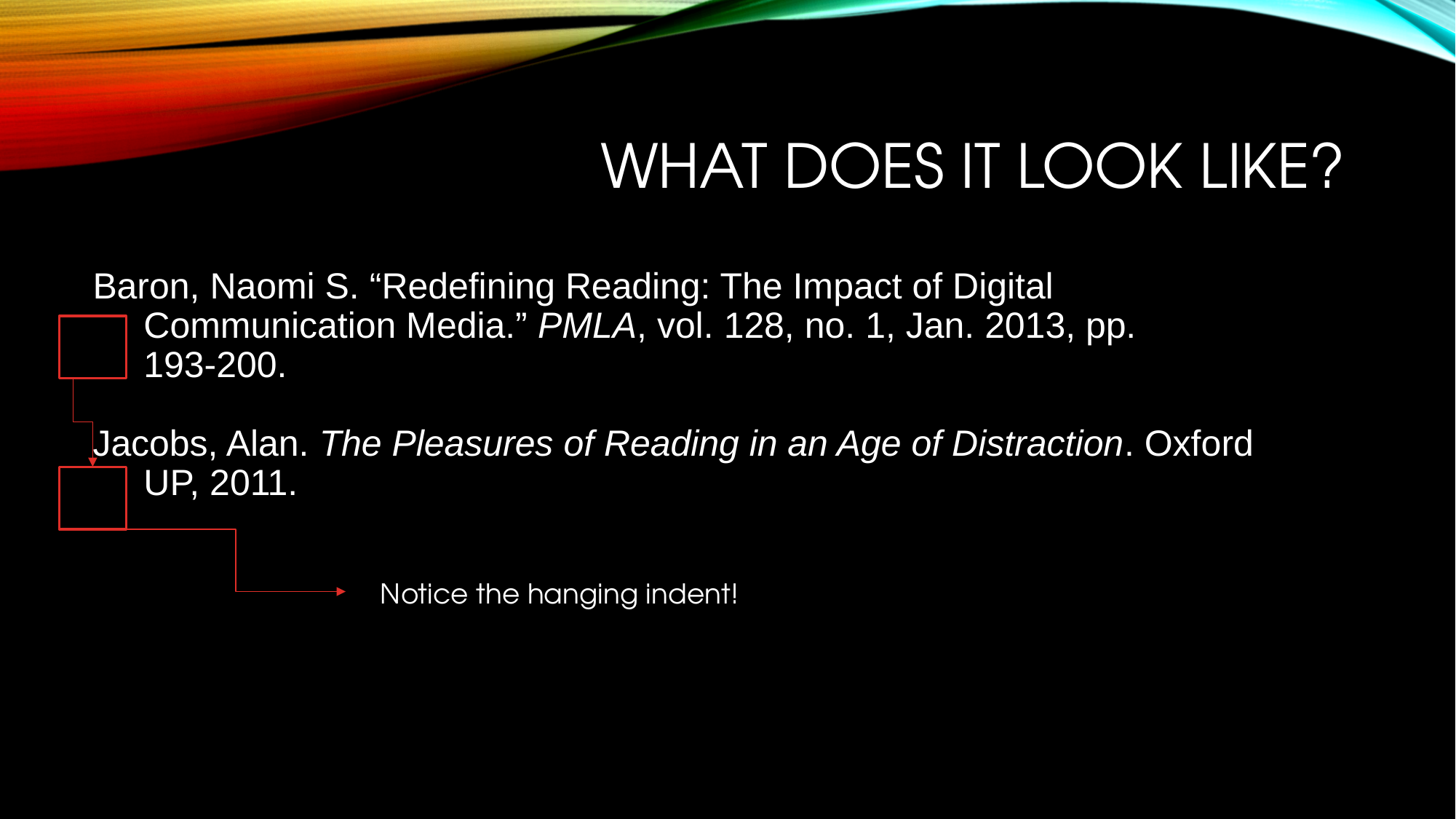

# What does it look like?
Baron, Naomi S. “Redefining Reading: The Impact of Digital
     Communication Media.” PMLA, vol. 128, no. 1, Jan. 2013, pp.
     193-200.

Jacobs, Alan. The Pleasures of Reading in an Age of Distraction. Oxford
     UP, 2011.

Notice the hanging indent!